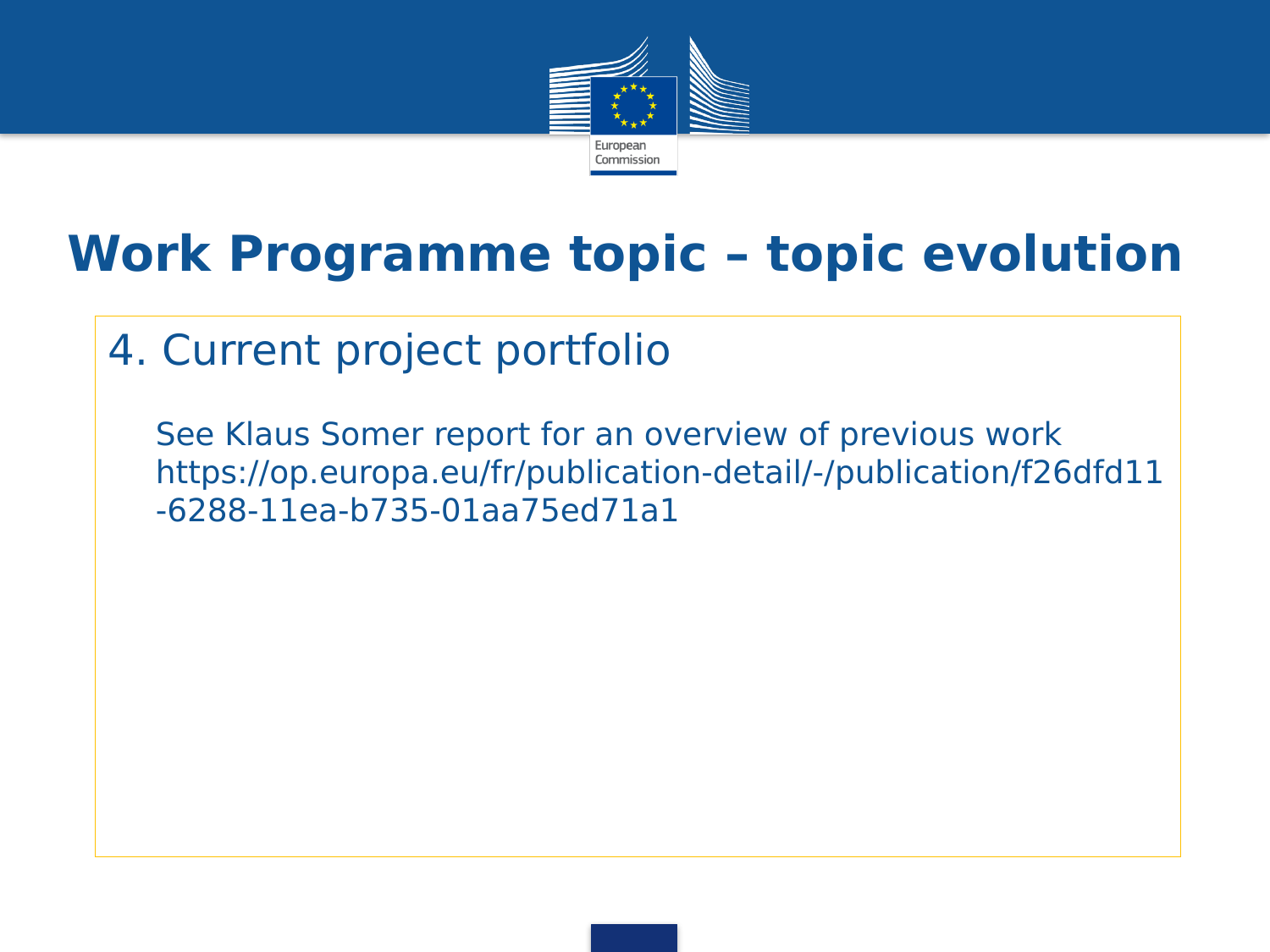

# Work Programme topic – topic evolution
4. Current project portfolio

See Klaus Somer report for an overview of previous work https://op.europa.eu/fr/publication-detail/-/publication/f26dfd11-6288-11ea-b735-01aa75ed71a1